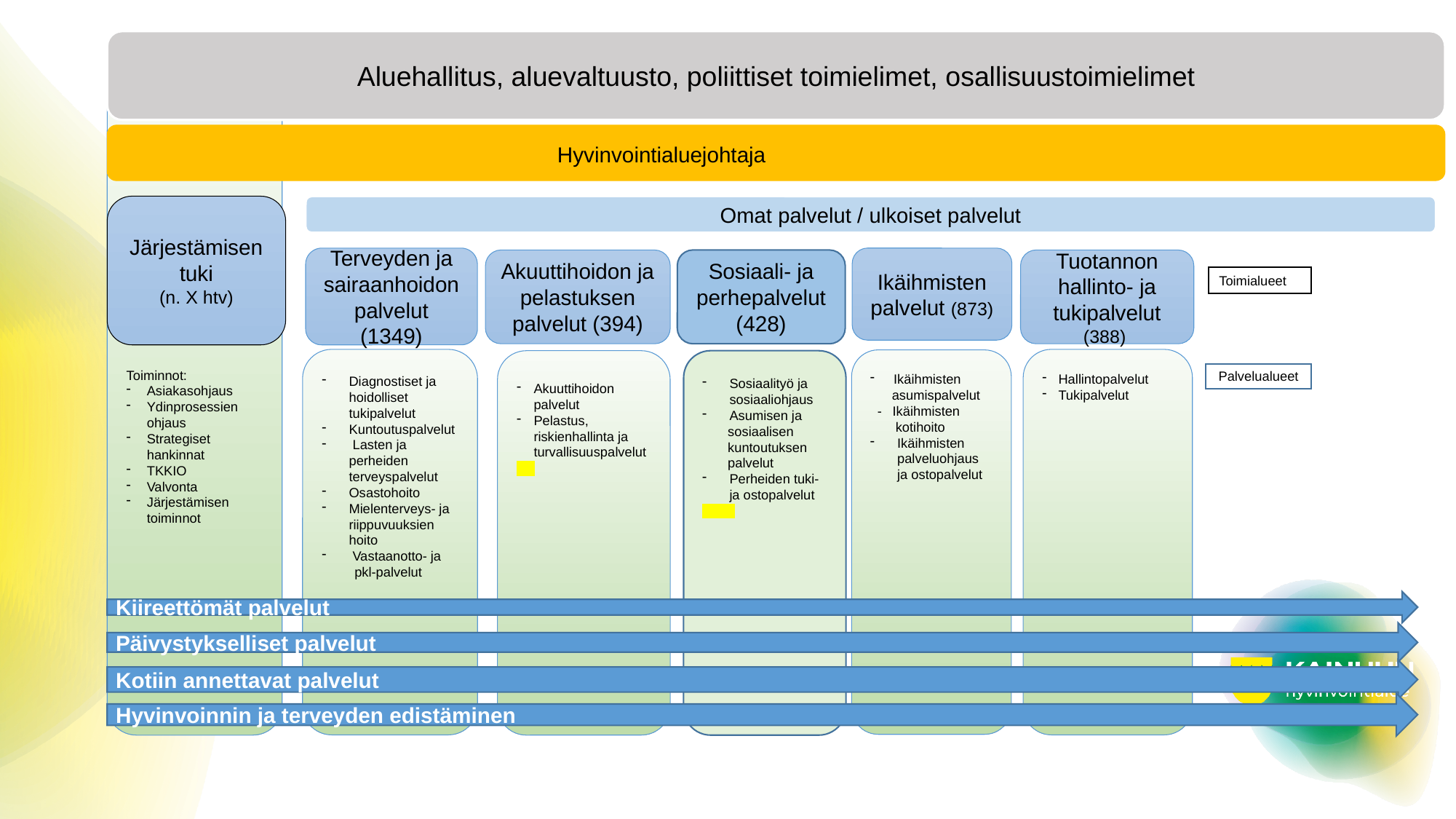

Aluehallitus, aluevaltuusto, poliittiset toimielimet, osallisuustoimielimet

Toiminnot:
Asiakasohjaus
Ydinprosessien ohjaus
Strategiset hankinnat
TKKIO
Valvonta
Järjestämisen toiminnot

				Hyvinvointialuejohtaja
Omat palvelut / ulkoiset palvelut
Järjestämisen tuki
(n. X htv)
Terveyden ja sairaanhoidon palvelut (1349)

Ikäihmisten palvelut (873)

Tuotannon hallinto- ja tukipalvelut (388)

Sosiaali- ja perhepalvelut (428)

Akuuttihoidon ja pelastuksen palvelut (394)

Toimialueet

Hallintopalvelut
Tukipalvelut

Diagnostiset ja hoidolliset tukipalvelut
Kuntoutuspalvelut
 Lasten ja perheiden terveyspalvelut
Osastohoito
Mielenterveys- ja riippuvuuksien hoito
    Vastaanotto- ja
         pkl-palvelut

  Ikäihmisten
      asumispalvelut
  -   Ikäihmisten
       kotihoito
Ikäihmisten palveluohjaus ja ostopalvelut

Sosiaalityö ja sosiaaliohjaus
Asumisen ja
       sosiaalisen
       kuntoutuksen
       palvelut
Perheiden tuki- ja ostopalvelut

Akuuttihoidon palvelut
Pelastus, riskienhallinta ja turvallisuuspalvelut

Palvelualueet
Kiireettömät palvelut
Päivystykselliset palvelut
Kotiin annettavat palvelut
Hyvinvoinnin ja terveyden edistäminen